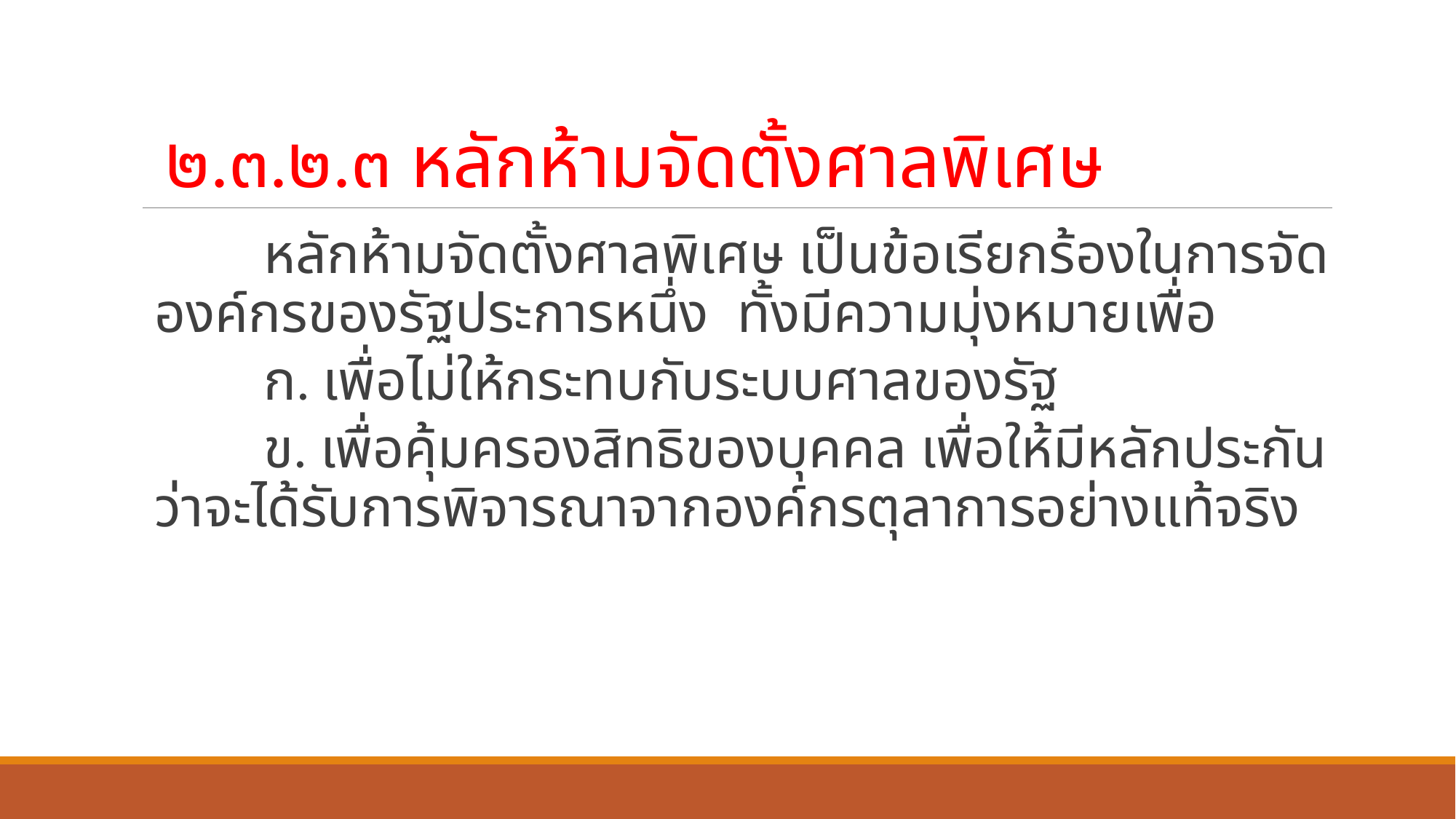

# ๒.๓.๒.๓ หลักห้ามจัดตั้งศาลพิเศษ
	หลักห้ามจัดตั้งศาลพิเศษ เป็นข้อเรียกร้องในการจัดองค์กรของรัฐประการหนึ่ง  ทั้งมีความมุ่งหมายเพื่อ
	ก. เพื่อไม่ให้กระทบกับระบบศาลของรัฐ
	ข. เพื่อคุ้มครองสิทธิของบุคคล เพื่อให้มีหลักประกันว่าจะได้รับการพิจารณาจากองค์กรตุลาการอย่างแท้จริง